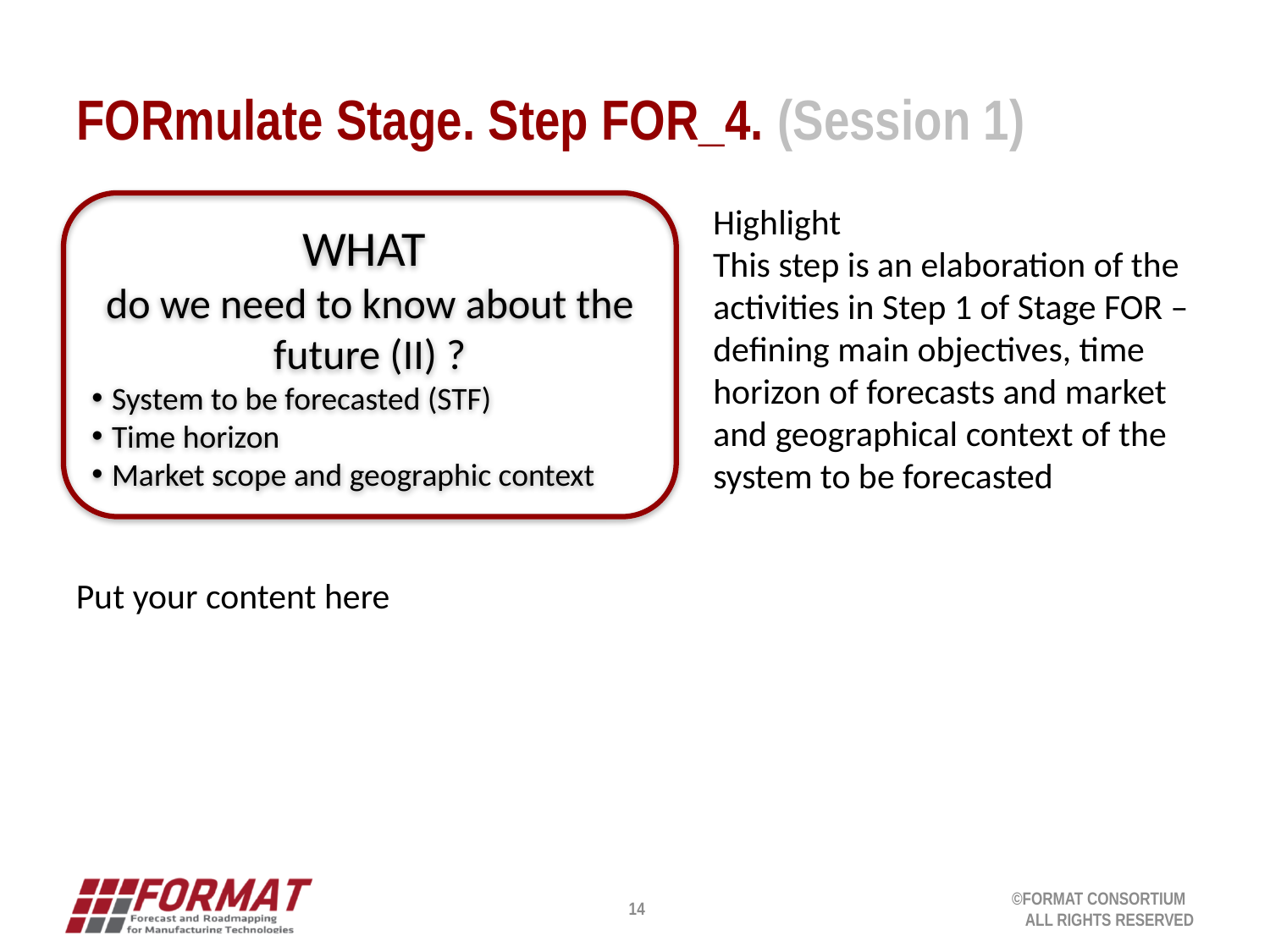

# FORmulate Stage. Step FOR_4. (Session 1)
WHAT
do we need to know about the future (II) ?
 System to be forecasted (STF)
 Time horizon
 Market scope and geographic context
Highlight
This step is an elaboration of the activities in Step 1 of Stage FOR – defining main objectives, time horizon of forecasts and market and geographical context of the system to be forecasted
Put your content here
14
©FORMAT CONSORTIUM
ALL RIGHTS RESERVED